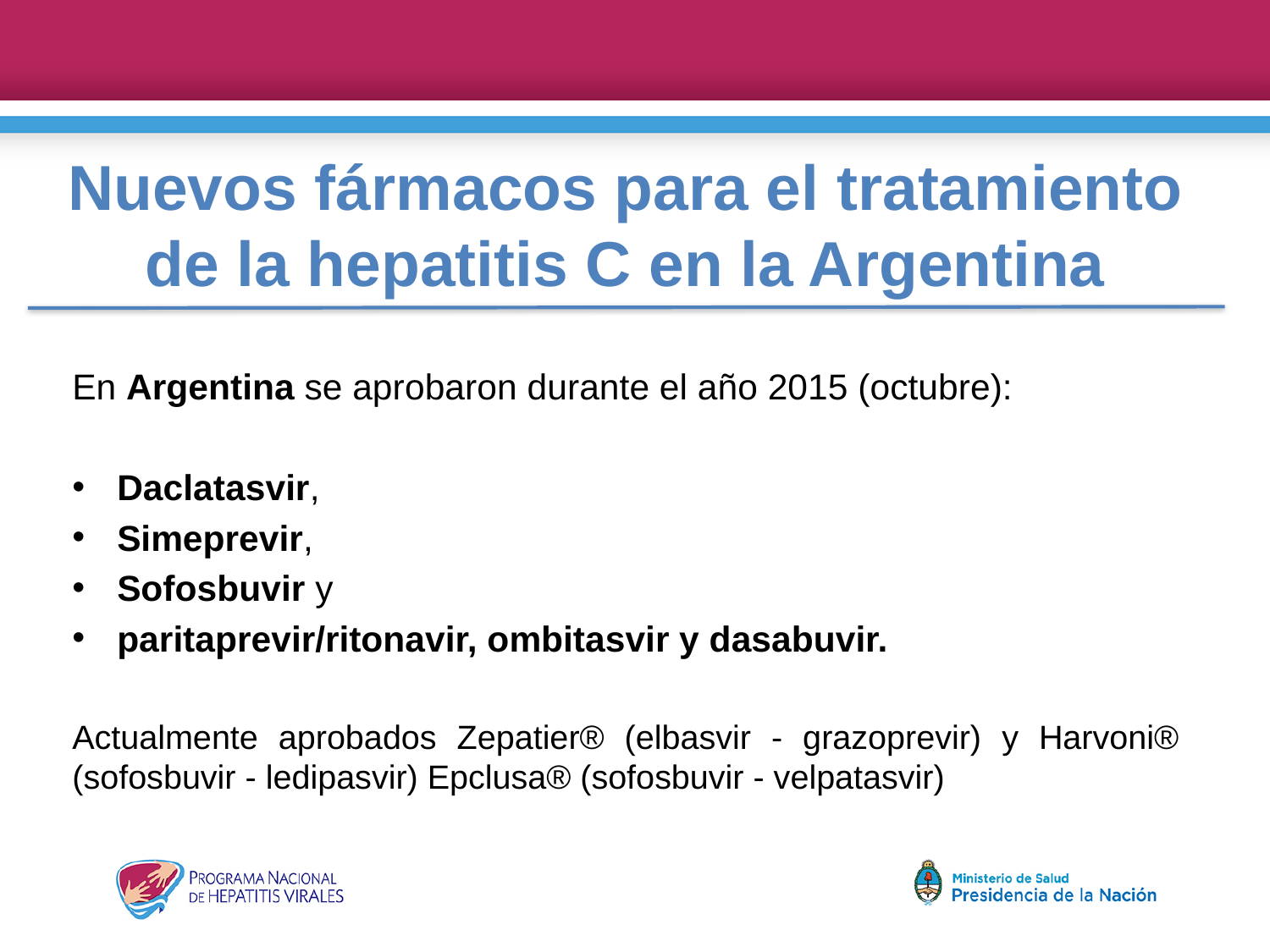

Nuevos fármacos para el tratamiento de la hepatitis C en la Argentina
En Argentina se aprobaron durante el año 2015 (octubre):

Daclatasvir,
Simeprevir,
Sofosbuvir y
paritaprevir/ritonavir, ombitasvir y dasabuvir.

Actualmente aprobados Zepatier® (elbasvir - grazoprevir) y Harvoni® (sofosbuvir - ledipasvir) Epclusa® (sofosbuvir - velpatasvir)